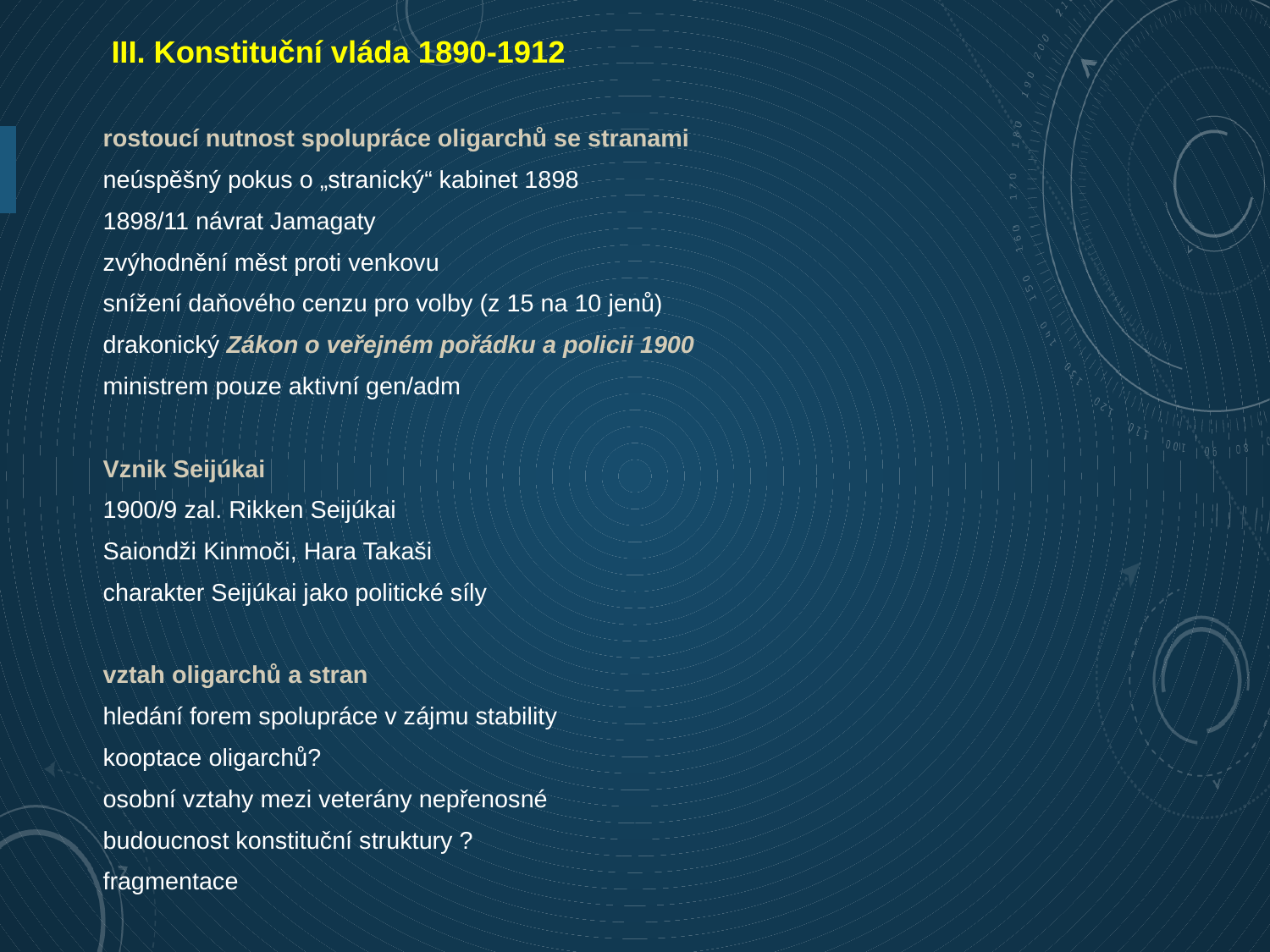

III. Konstituční vláda 1890-1912

rostoucí nutnost spolupráce oligarchů se stranami
neúspěšný pokus o „stranický“ kabinet 1898
1898/11 návrat Jamagaty
zvýhodnění měst proti venkovu
snížení daňového cenzu pro volby (z 15 na 10 jenů)
drakonický Zákon o veřejném pořádku a policii 1900
ministrem pouze aktivní gen/adm

Vznik Seijúkai
1900/9 zal. Rikken Seijúkai
Saiondži Kinmoči, Hara Takaši
charakter Seijúkai jako politické síly

vztah oligarchů a stran
hledání forem spolupráce v zájmu stability
kooptace oligarchů?
osobní vztahy mezi veterány nepřenosné
budoucnost konstituční struktury ?
fragmentace